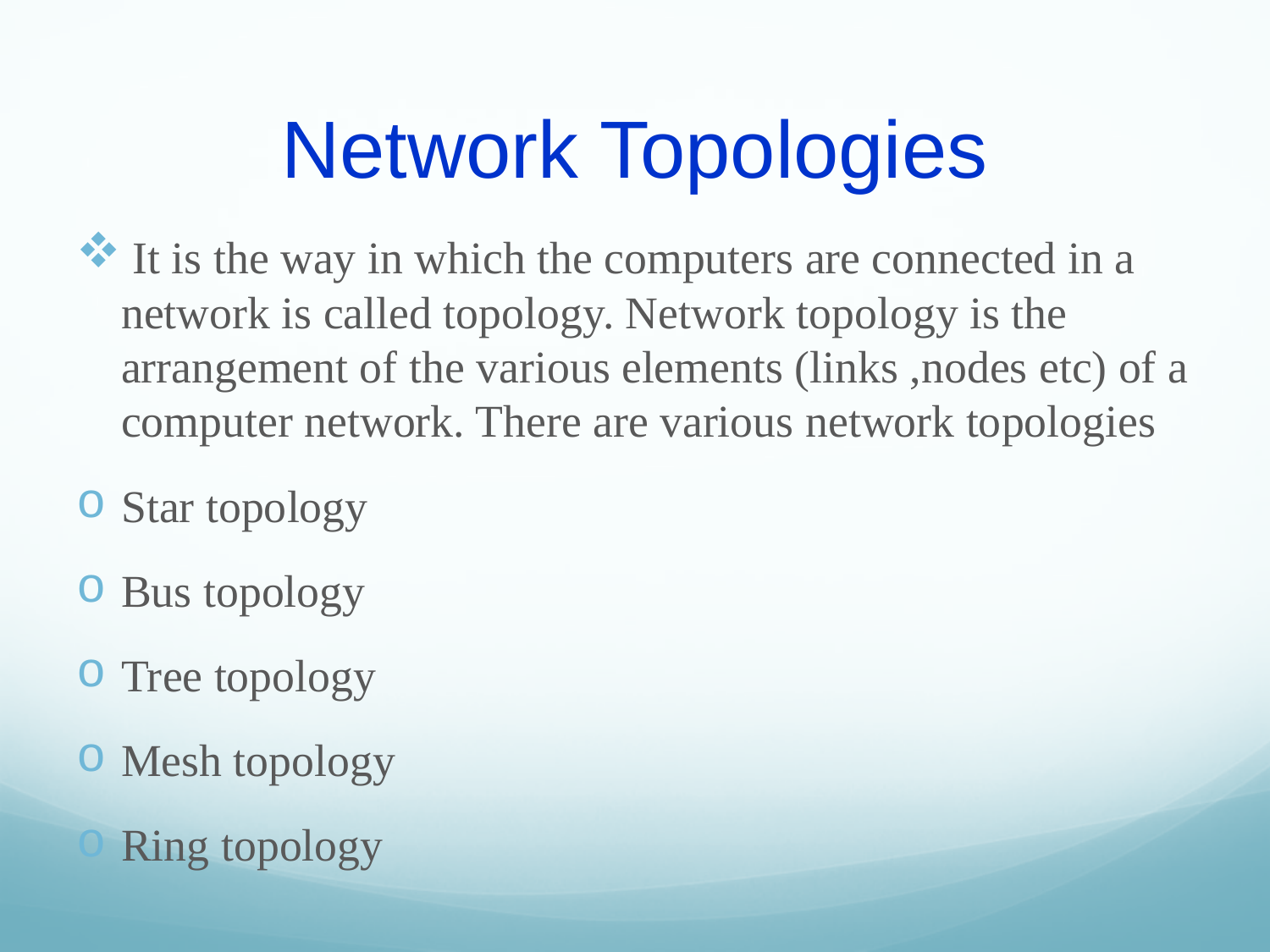

# Network Topologies
 It is the way in which the computers are connected in a network is called topology. Network topology is the arrangement of the various elements (links ,nodes etc) of a computer network. There are various network topologies
Star topology
Bus topology
Tree topology
Mesh topology
Ring topology